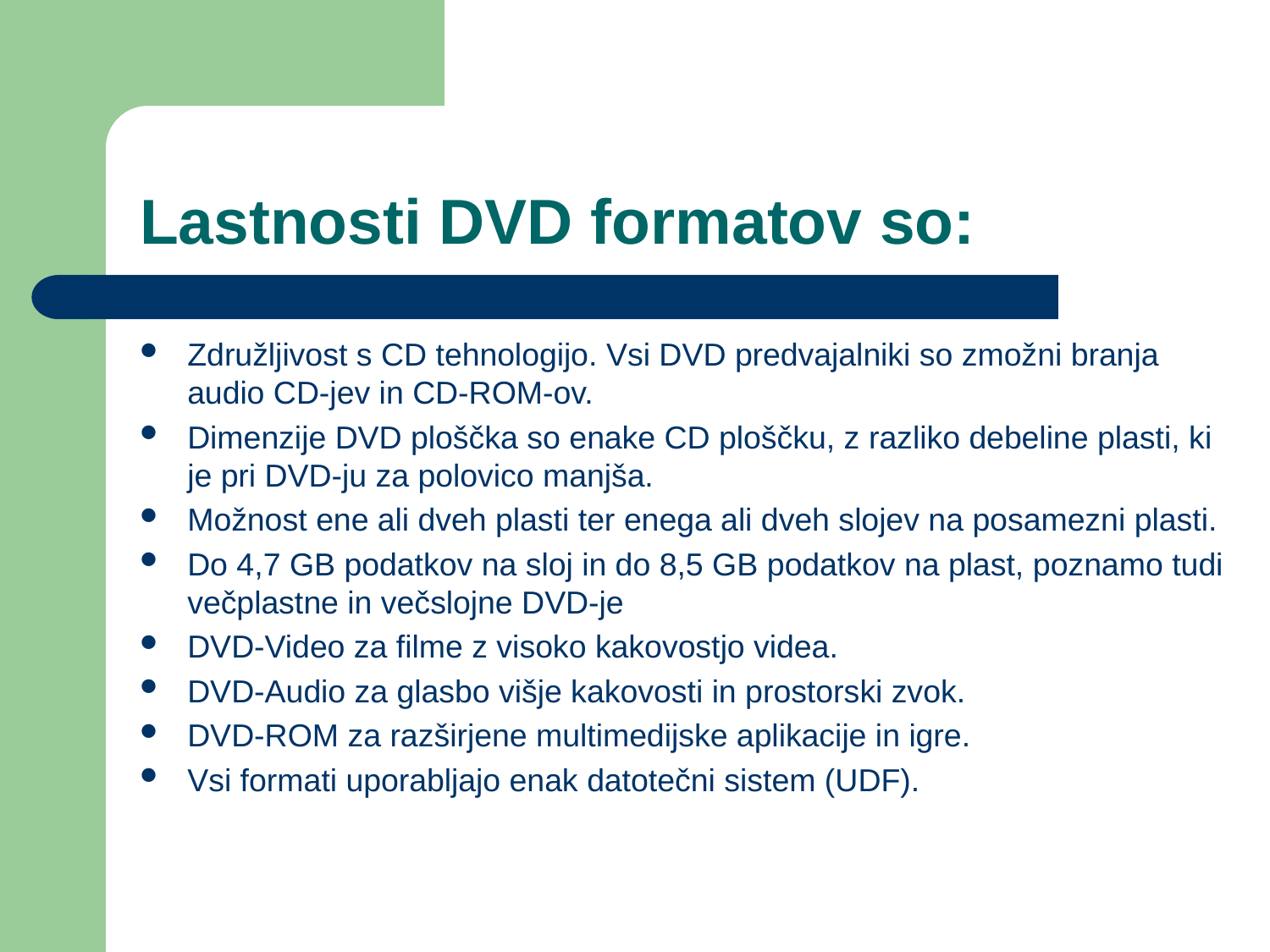

# Lastnosti DVD formatov so:
Združljivost s CD tehnologijo. Vsi DVD predvajalniki so zmožni branja audio CD-jev in CD-ROM-ov.
Dimenzije DVD ploščka so enake CD ploščku, z razliko debeline plasti, ki je pri DVD-ju za polovico manjša.
Možnost ene ali dveh plasti ter enega ali dveh slojev na posamezni plasti.
Do 4,7 GB podatkov na sloj in do 8,5 GB podatkov na plast, poznamo tudi večplastne in večslojne DVD-je
DVD-Video za filme z visoko kakovostjo videa.
DVD-Audio za glasbo višje kakovosti in prostorski zvok.
DVD-ROM za razširjene multimedijske aplikacije in igre.
Vsi formati uporabljajo enak datotečni sistem (UDF).